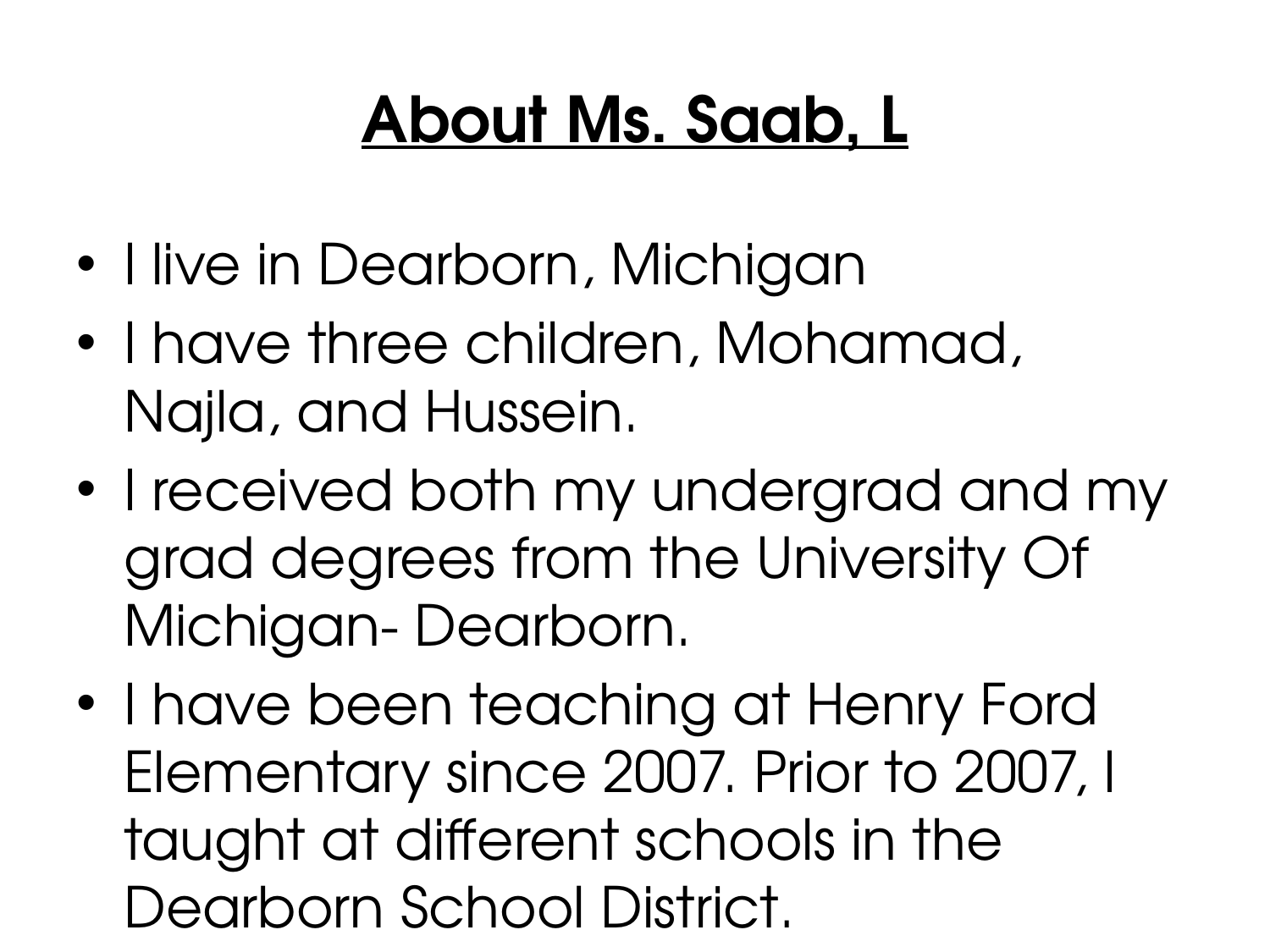

# About Ms. Saab, L
I live in Dearborn, Michigan
I have three children, Mohamad, Najla, and Hussein.
I received both my undergrad and my grad degrees from the University Of Michigan- Dearborn.
I have been teaching at Henry Ford Elementary since 2007. Prior to 2007, I taught at different schools in the Dearborn School District.